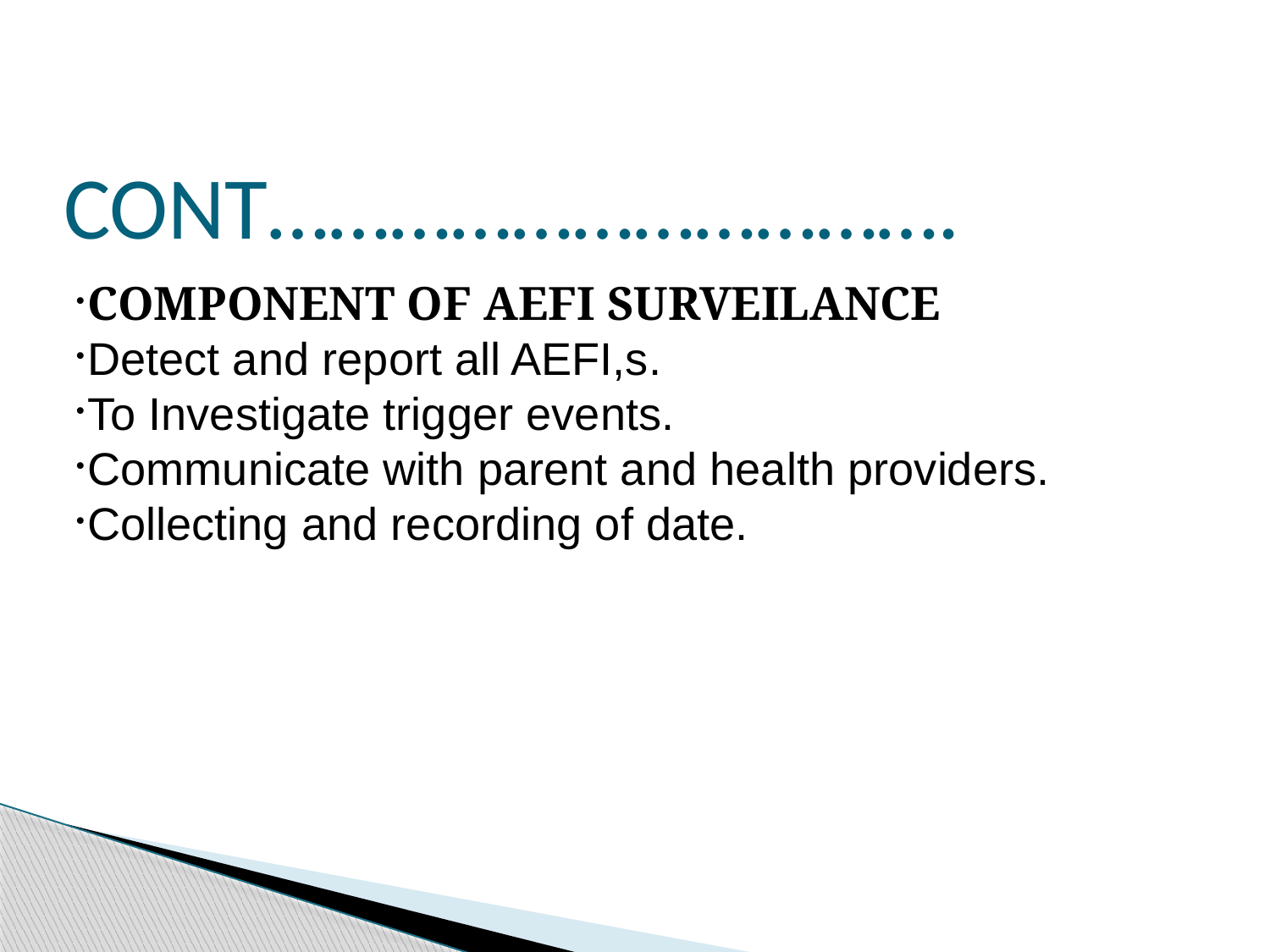

CONT…………………………….
COMPONENT OF AEFI SURVEILANCE
Detect and report all AEFI,s.
To Investigate trigger events.
Communicate with parent and health providers.
Collecting and recording of date.